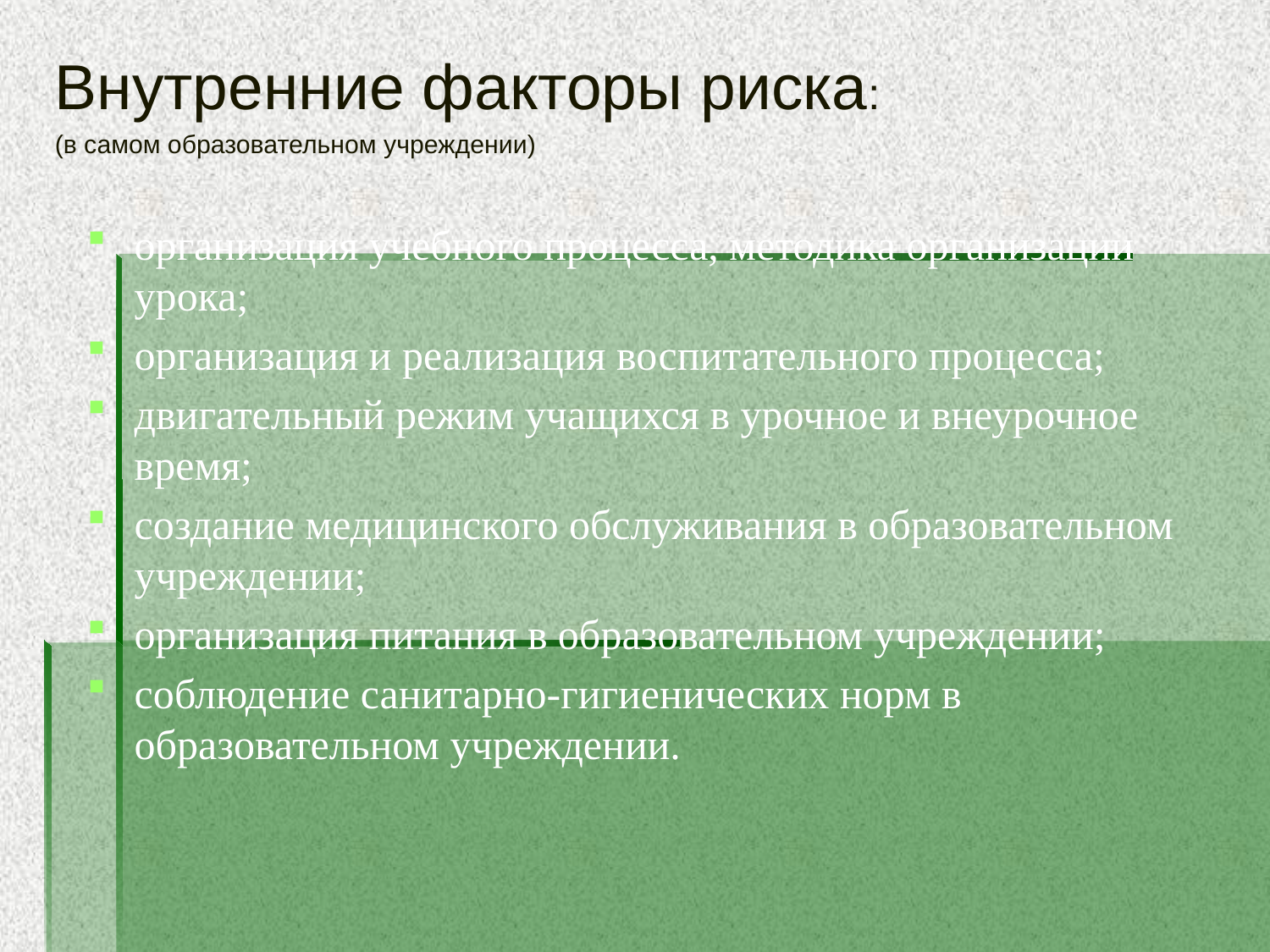

Внутренние факторы риска:
(в самом образовательном учреждении)
организация учебного процесса, методика организации урока;
организация и реализация воспитательного процесса;
двигательный режим учащихся в урочное и внеурочное время;
создание медицинского обслуживания в образовательном учреждении;
организация питания в образовательном учреждении;
соблюдение санитарно-гигиенических норм в образовательном учреждении.